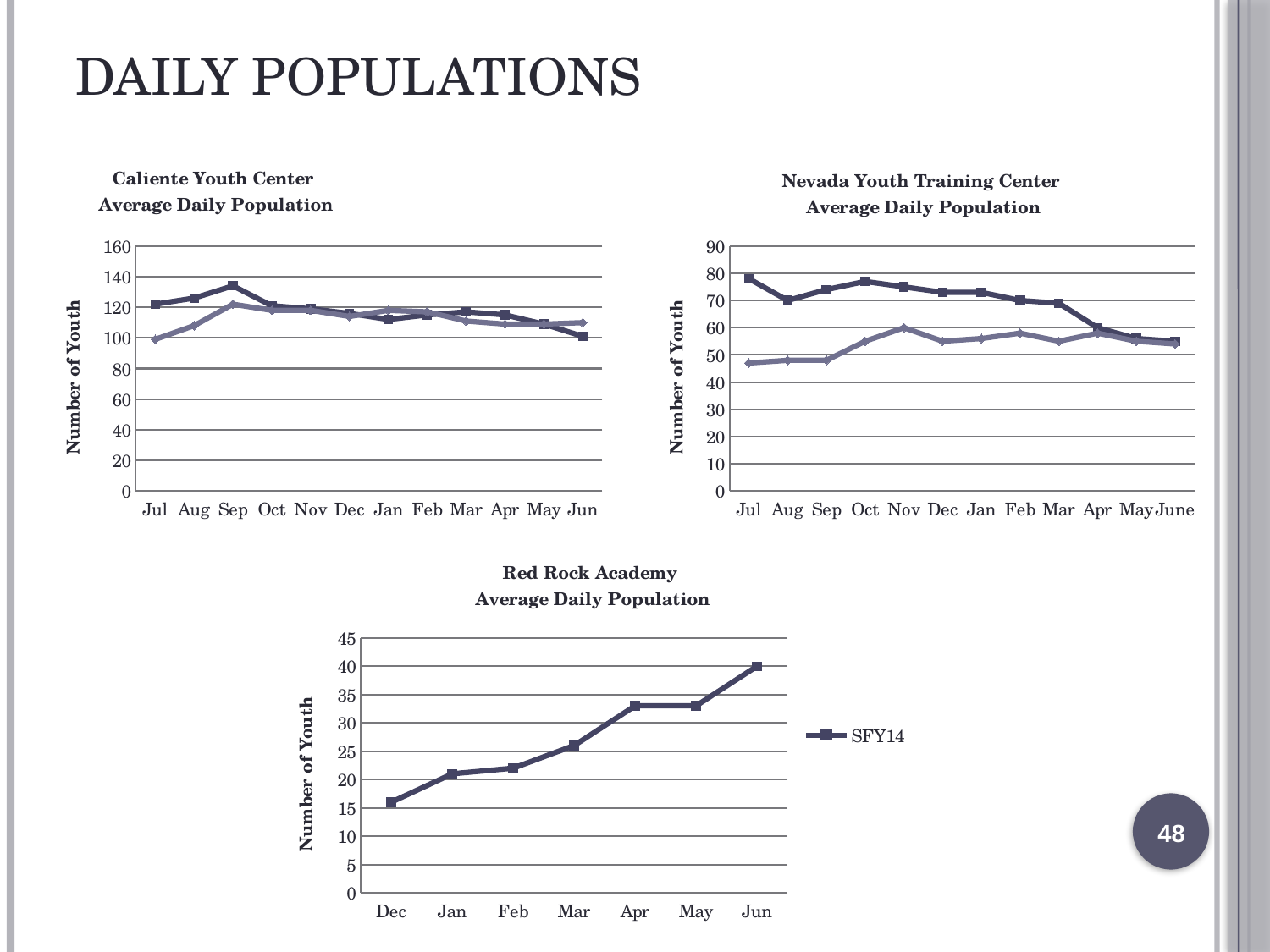

Daily Populations

### Chart: Caliente Youth Center
Average Daily Population

| Category | FY13 | FY14 |
|---|---|---|
| Jul | 122.0 | 99.0 |
| Aug | 126.0 | 108.0 |
| Sep | 134.0 | 122.0 |
| Oct | 121.0 | 118.0 |
| Nov | 119.0 | 118.0 |
| Dec | 116.0 | 114.0 |
| Jan | 112.0 | 118.0 |
| Feb | 115.0 | 117.0 |
| Mar | 117.0 | 111.0 |
| Apr | 115.0 | 109.0 |
| May | 109.0 | 109.0 |
| Jun | 101.0 | 110.0 |

### Chart: Nevada Youth Training Center
 Average Daily Population

| Category | FY13 | FY14 |
|---|---|---|
| Jul | 78.0 | 47.0 |
| Aug | 70.0 | 48.0 |
| Sep | 74.0 | 48.0 |
| Oct | 77.0 | 55.0 |
| Nov | 75.0 | 60.0 |
| Dec | 73.0 | 55.0 |
| Jan | 73.0 | 56.0 |
| Feb | 70.0 | 58.0 |
| Mar | 69.0 | 55.0 |
| Apr | 60.0 | 58.0 |
| May | 56.0 | 55.0 |
| June | 55.0 | 54.0 |

### Chart: Red Rock Academy
Average Daily Population

| Category | SFY14 |
|---|---|
| Dec | 16.0 |
| Jan | 21.0 |
| Feb | 22.0 |
| Mar | 26.0 |
| Apr | 33.0 |
| May | 33.0 |
| Jun | 40.0 |
48